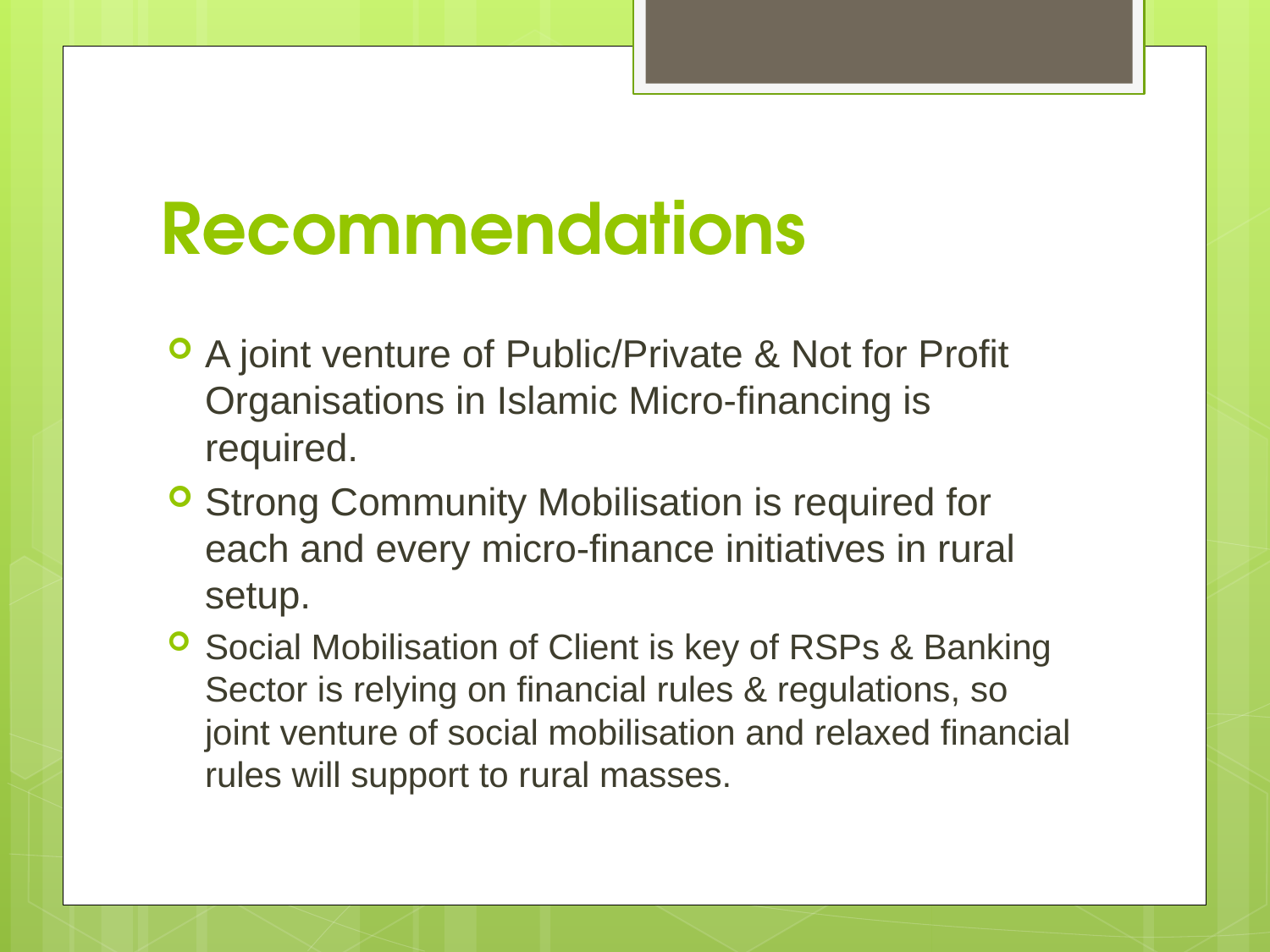

# Recommendations
A joint venture of Public/Private & Not for Profit Organisations in Islamic Micro-financing is required.
Strong Community Mobilisation is required for each and every micro-finance initiatives in rural setup.
Social Mobilisation of Client is key of RSPs & Banking Sector is relying on financial rules & regulations, so joint venture of social mobilisation and relaxed financial rules will support to rural masses.